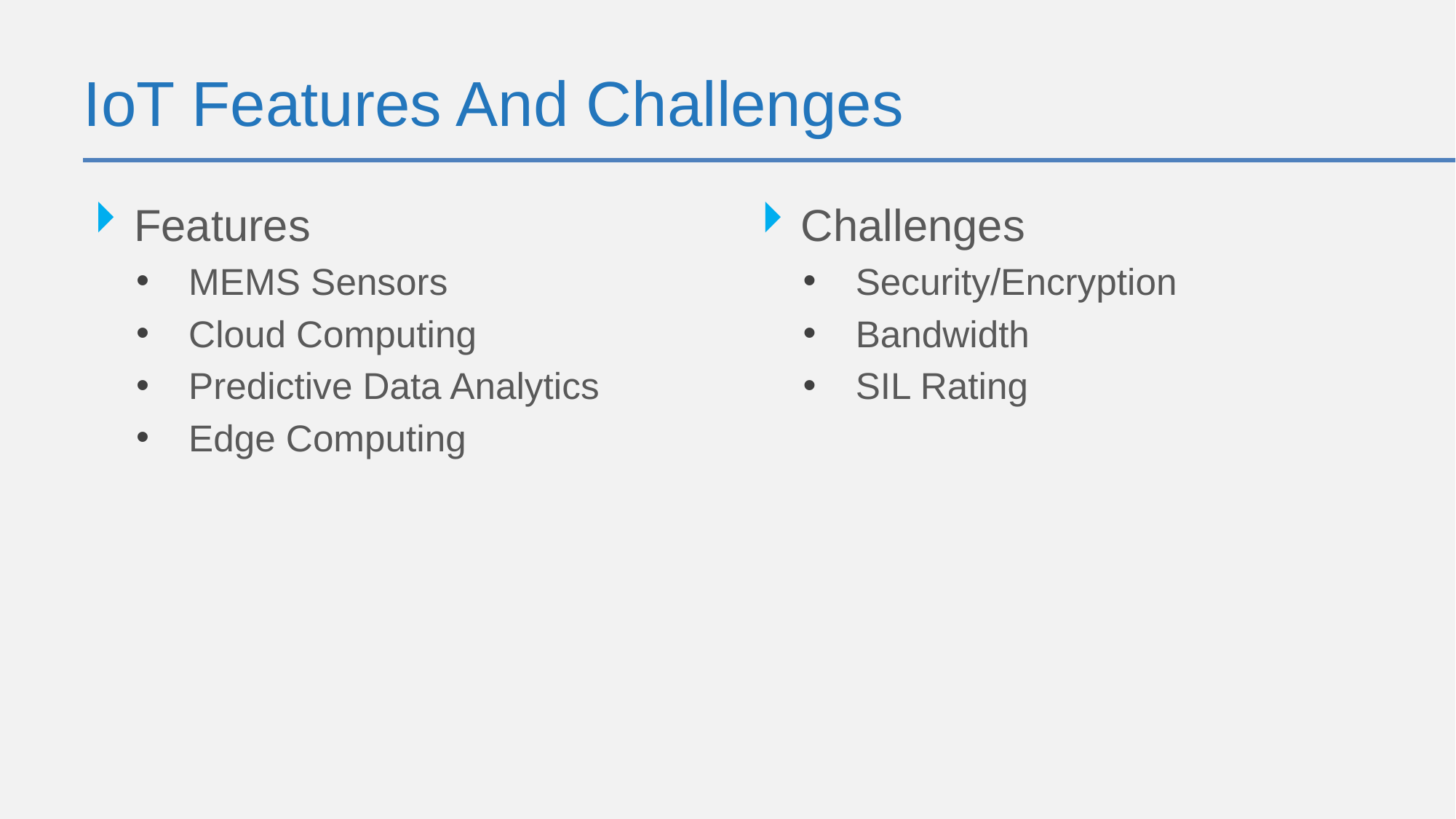

# IoT Features And Challenges
Features
MEMS Sensors
Cloud Computing
Predictive Data Analytics
Edge Computing
Challenges
Security/Encryption
Bandwidth
SIL Rating